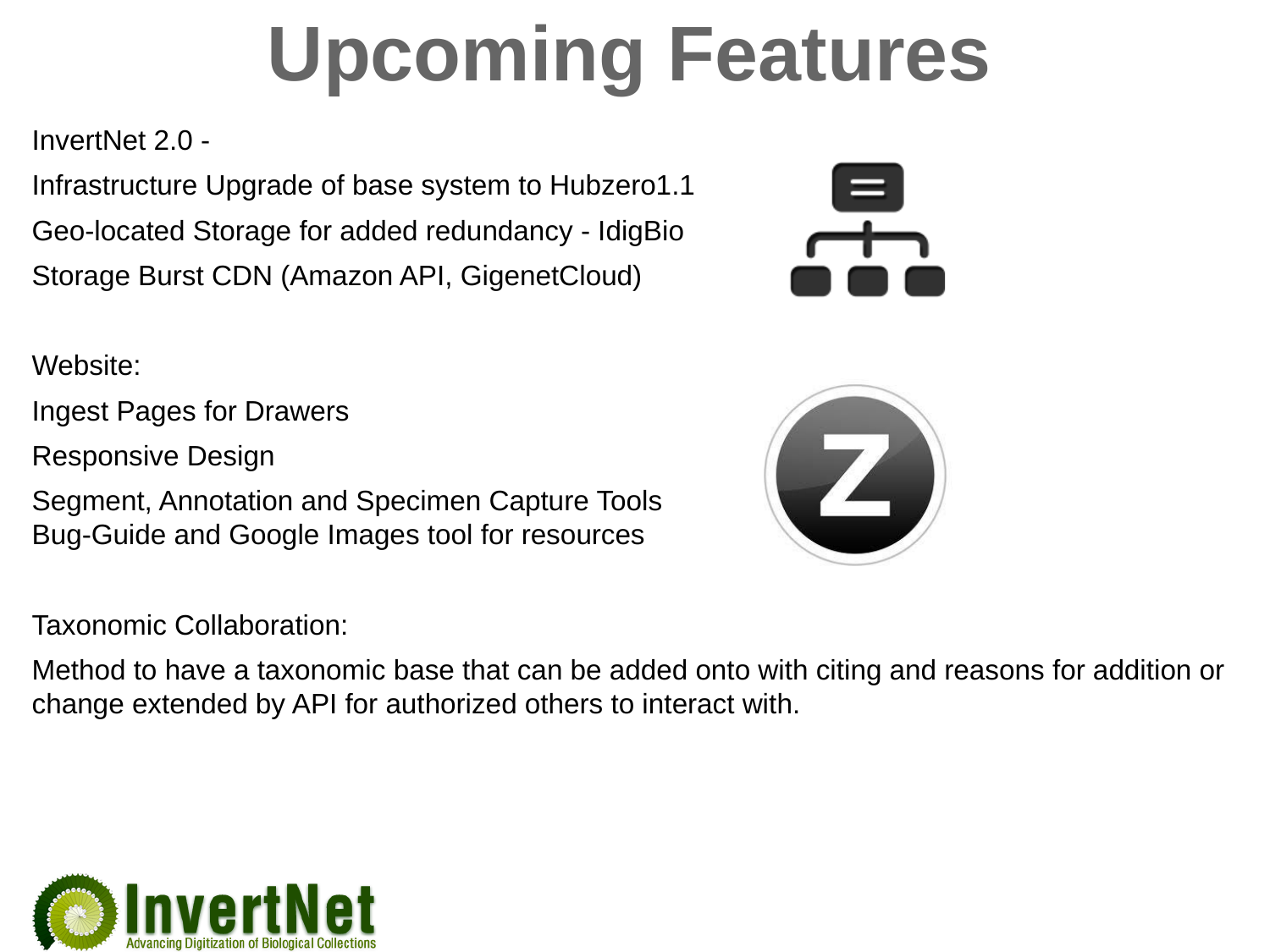

# Upcoming Features
InvertNet 2.0 -
Infrastructure Upgrade of base system to Hubzero1.1
Geo-located Storage for added redundancy - IdigBio
Storage Burst CDN (Amazon API, GigenetCloud)

Website:
Ingest Pages for Drawers
Responsive Design
Segment, Annotation and Specimen Capture Tools
Bug-Guide and Google Images tool for resources

Taxonomic Collaboration:
Method to have a taxonomic base that can be added onto with citing and reasons for addition or change extended by API for authorized others to interact with.